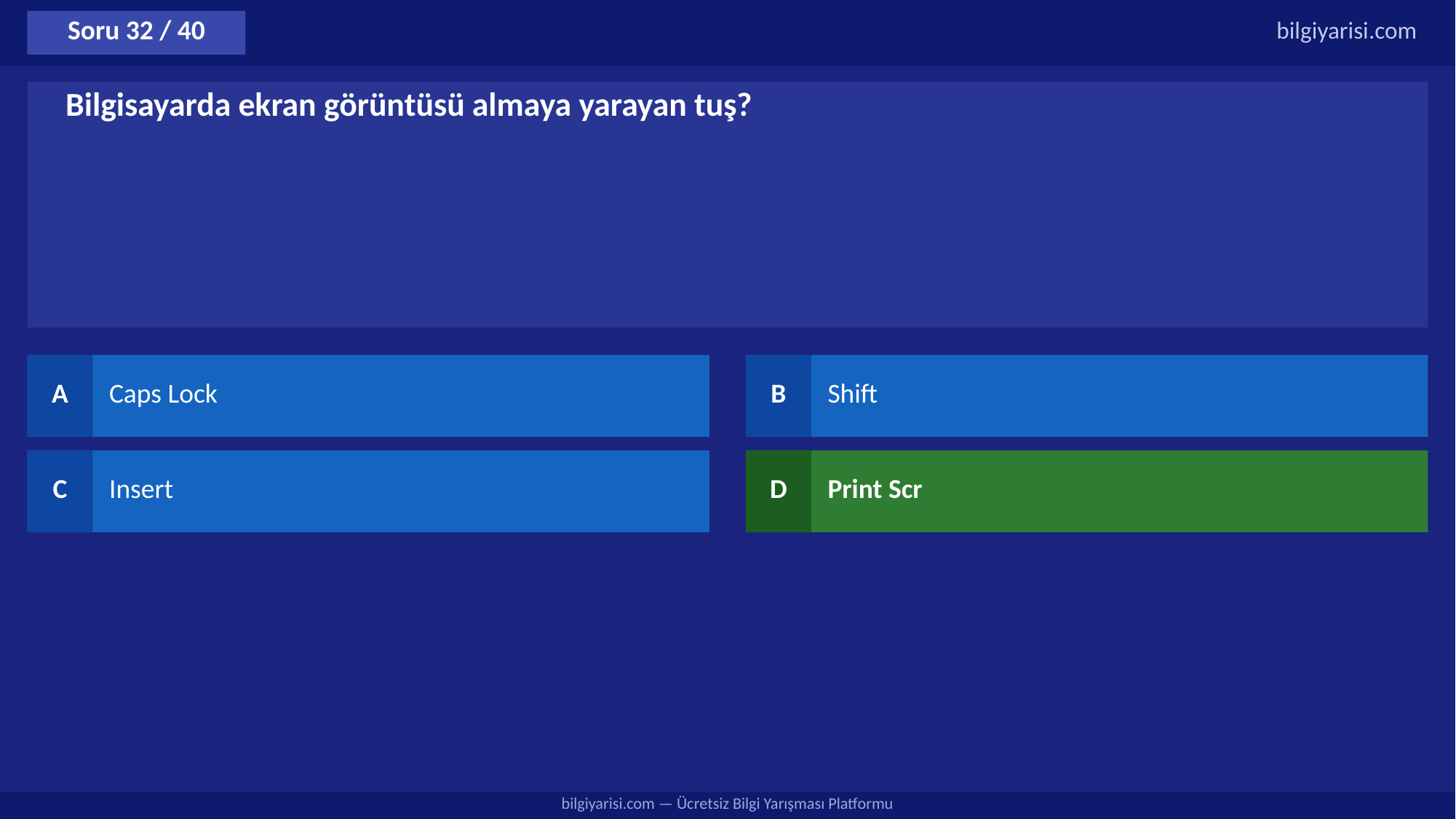

Soru 32 / 40
bilgiyarisi.com

Bilgisayarda ekran görüntüsü almaya yarayan tuş?

A
Caps Lock

B
Shift

C
Insert

D
Print Scr
bilgiyarisi.com — Ücretsiz Bilgi Yarışması Platformu